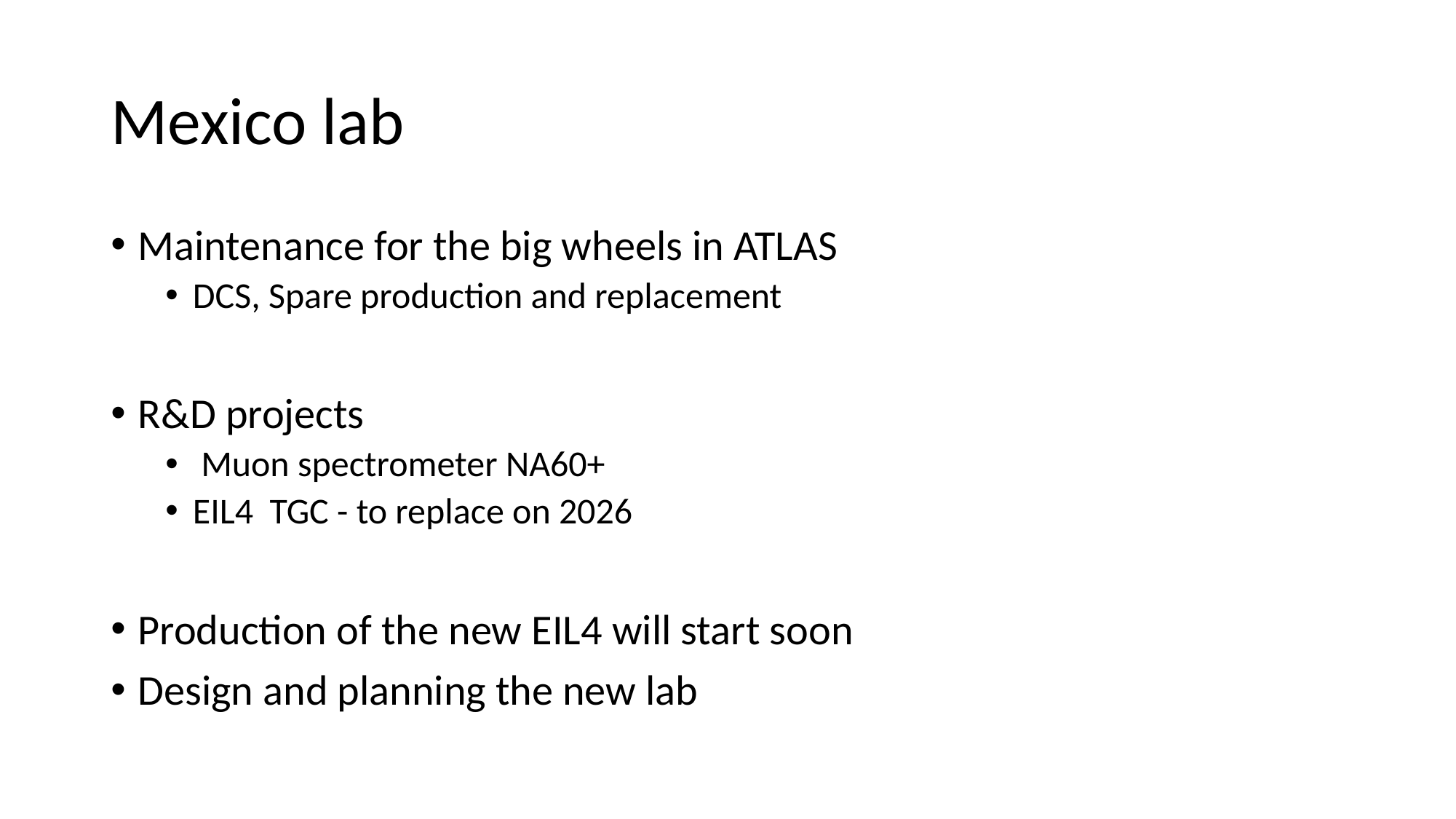

# Mexico lab
Maintenance for the big wheels in ATLAS
DCS, Spare production and replacement

R&D projects
 Muon spectrometer NA60+
EIL4  TGC - to replace on 2026

Production of the new EIL4 will start soon
Design and planning the new lab